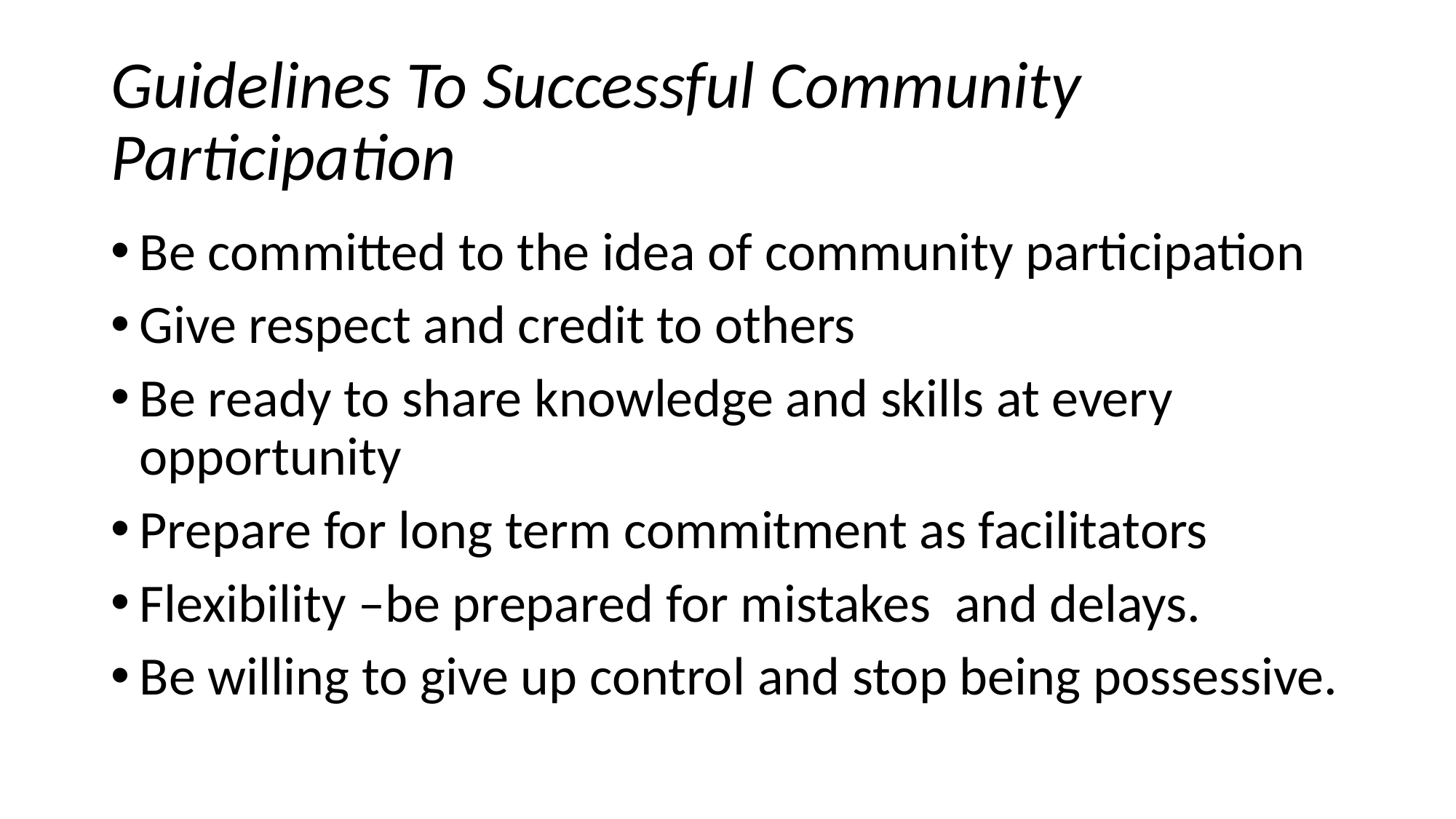

# Guidelines To Successful Community Participation
Be committed to the idea of community participation
Give respect and credit to others
Be ready to share knowledge and skills at every opportunity
Prepare for long term commitment as facilitators
Flexibility –be prepared for mistakes  and delays.
Be willing to give up control and stop being possessive.